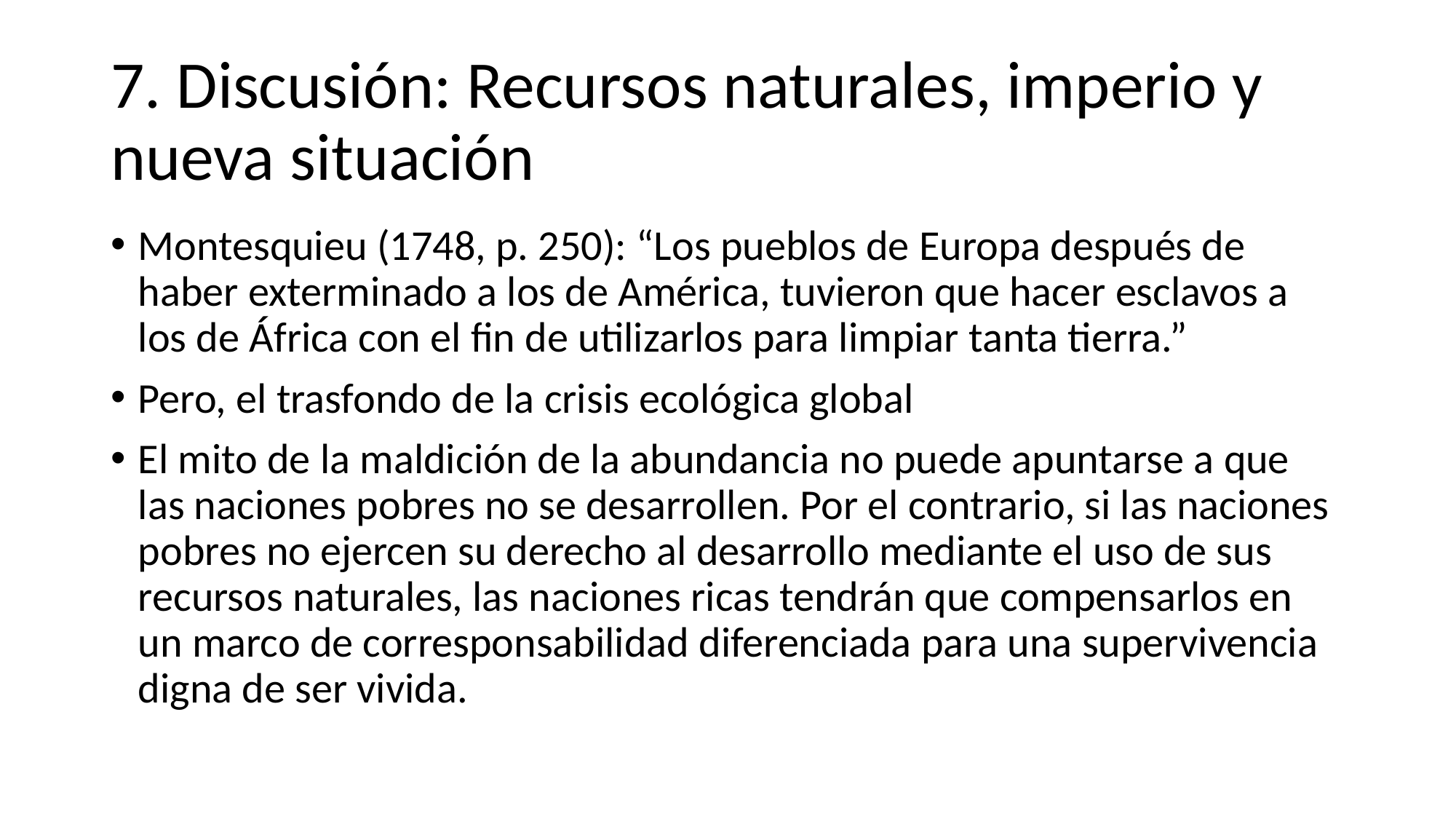

# 7. Discusión: Recursos naturales, imperio y nueva situación
Montesquieu (1748, p. 250): “Los pueblos de Europa después de haber exterminado a los de América, tuvieron que hacer esclavos a los de África con el fin de utilizarlos para limpiar tanta tierra.”
Pero, el trasfondo de la crisis ecológica global
El mito de la maldición de la abundancia no puede apuntarse a que las naciones pobres no se desarrollen. Por el contrario, si las naciones pobres no ejercen su derecho al desarrollo mediante el uso de sus recursos naturales, las naciones ricas tendrán que compensarlos en un marco de corresponsabilidad diferenciada para una supervivencia digna de ser vivida.